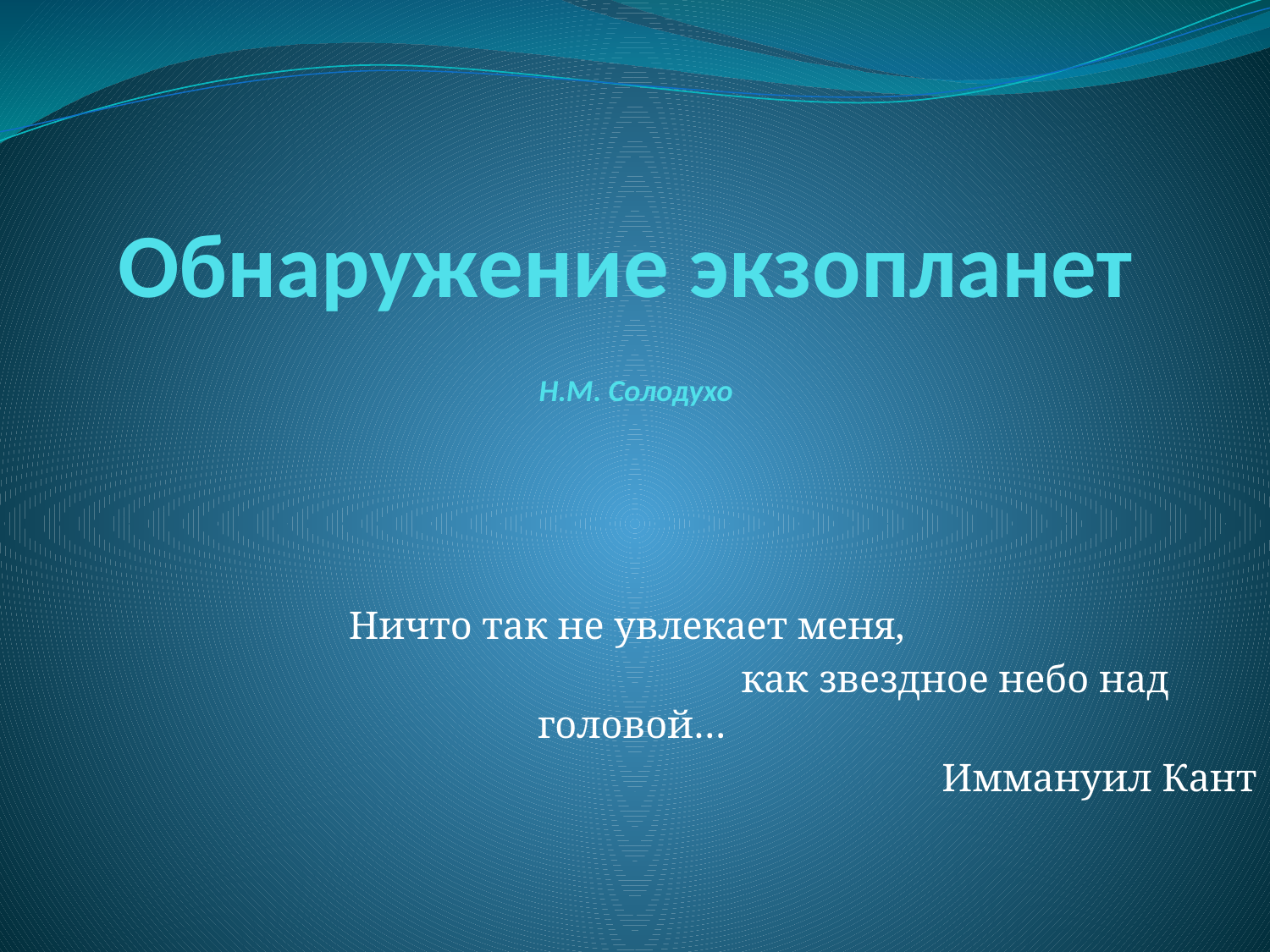

# Обнаружение экзопланет Н.М. Солодухо
Ничто так не увлекает меня,
                                                                 как звездное небо над головой…
                                                                                              Иммануил Кант